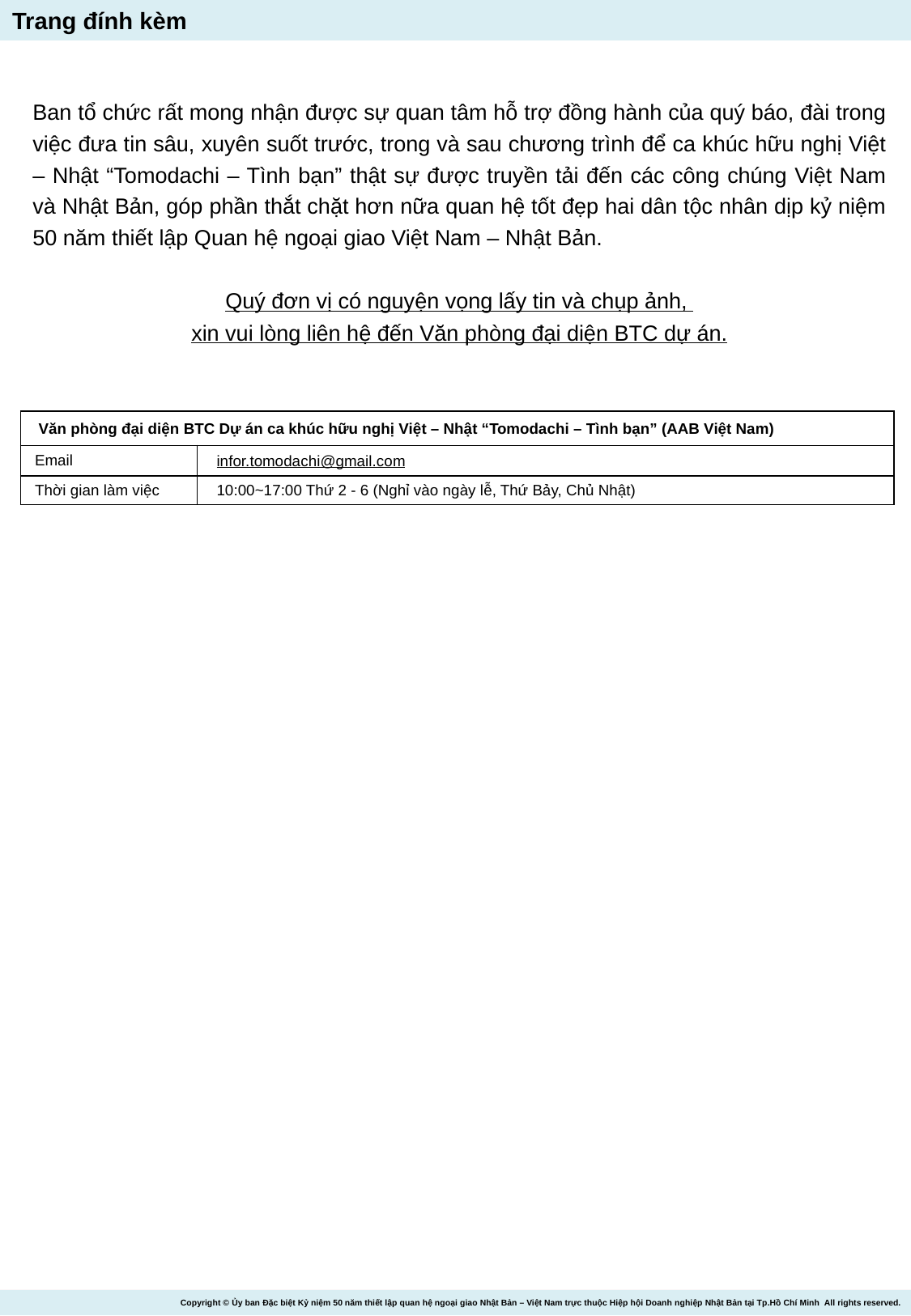

Trang đính kèm

Ban tổ chức rất mong nhận được sự quan tâm hỗ trợ đồng hành của quý báo, đài trong việc đưa tin sâu, xuyên suốt trước, trong và sau chương trình để ca khúc hữu nghị Việt – Nhật “Tomodachi – Tình bạn” thật sự được truyền tải đến các công chúng Việt Nam và Nhật Bản, góp phần thắt chặt hơn nữa quan hệ tốt đẹp hai dân tộc nhân dịp kỷ niệm 50 năm thiết lập Quan hệ ngoại giao Việt Nam – Nhật Bản.

Quý đơn vị có nguyện vọng lấy tin và chụp ảnh,
xin vui lòng liên hệ đến Văn phòng đại diện BTC dự án.
| Văn phòng đại diện BTC Dự án ca khúc hữu nghị Việt – Nhật “Tomodachi – Tình bạn” (AAB Việt Nam) |  |
| --- | --- |
| Email | infor.tomodachi@gmail.com |
| Thời gian làm việc | 10:00~17:00 Thứ 2 - 6 (Nghỉ vào ngày lễ, Thứ Bảy, Chủ Nhật) |

Copyright © Ủy ban Đặc biệt Kỷ niệm 50 năm thiết lập quan hệ ngoại giao Nhật Bản – Việt Nam trực thuộc Hiệp hội Doanh nghiệp Nhật Bản tại Tp.Hồ Chí Minh All rights reserved.